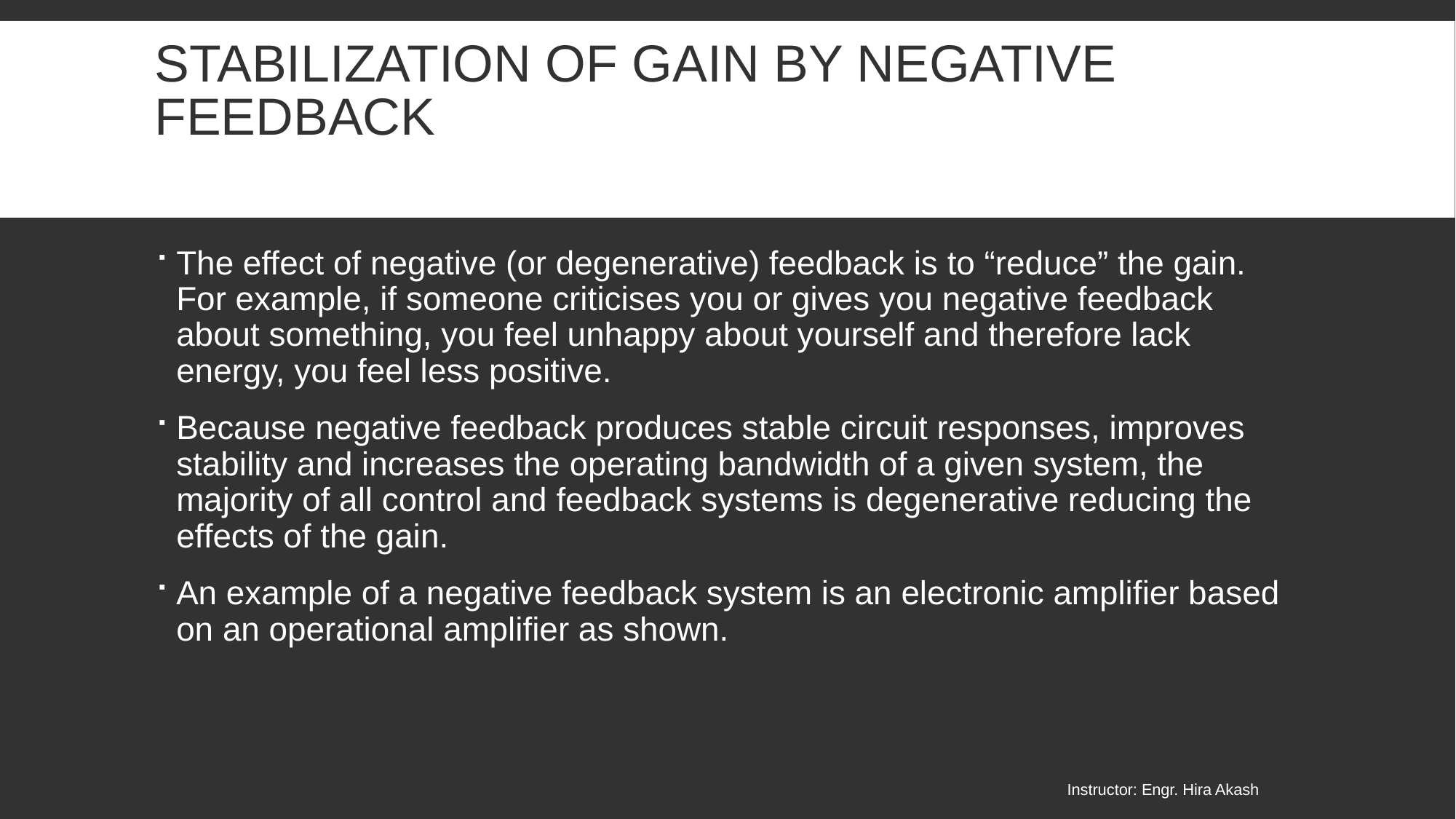

# Stabilization of gain by negative feedback
The effect of negative (or degenerative) feedback is to “reduce” the gain. For example, if someone criticises you or gives you negative feedback about something, you feel unhappy about yourself and therefore lack energy, you feel less positive.
Because negative feedback produces stable circuit responses, improves stability and increases the operating bandwidth of a given system, the majority of all control and feedback systems is degenerative reducing the effects of the gain.
An example of a negative feedback system is an electronic amplifier based on an operational amplifier as shown.

Instructor: Engr. Hira Akash